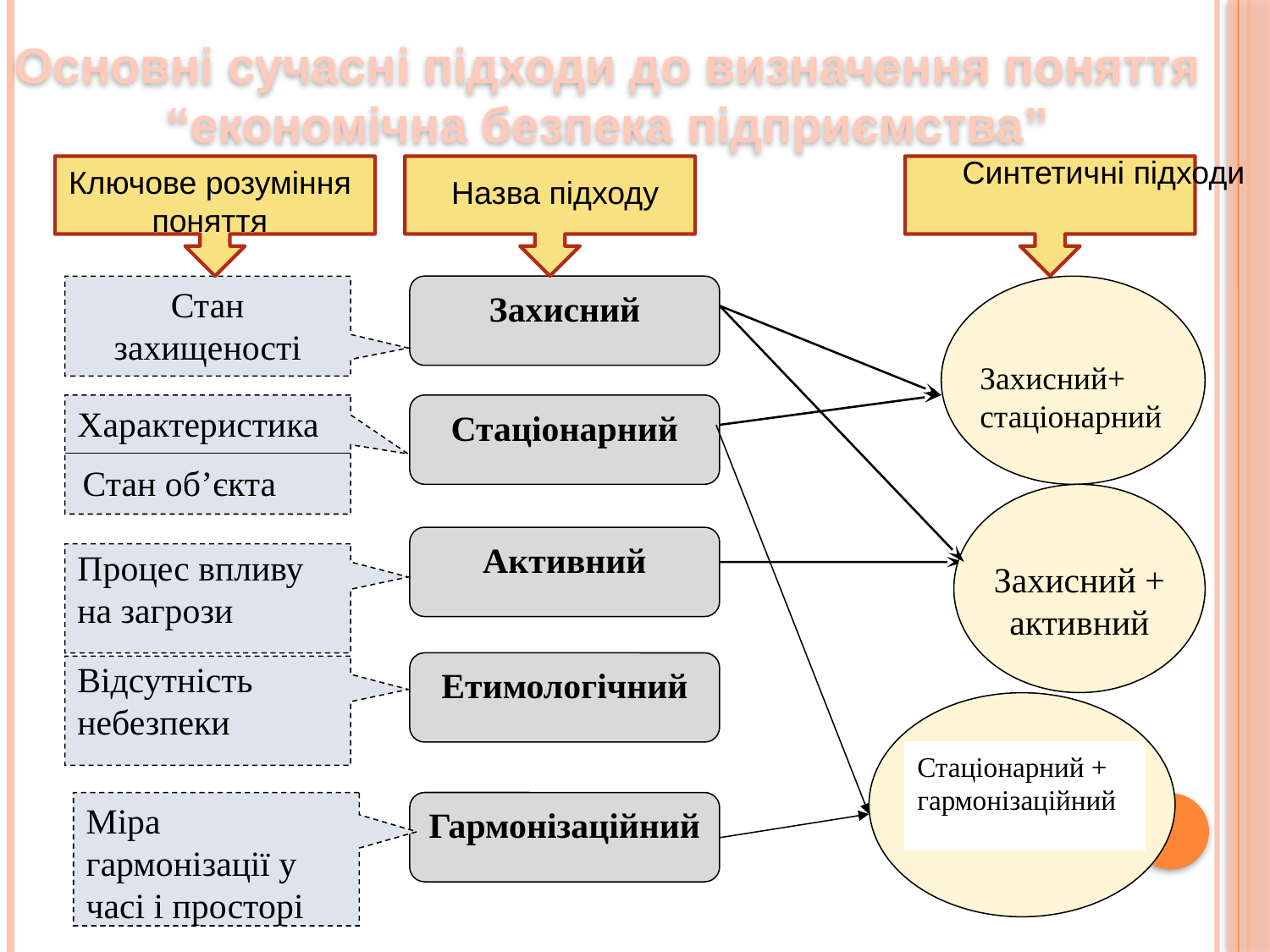

# Основні сучасні підходи до визначення поняття “економічна безпека підприємства”
Синтетичні підходи
Ключове розуміння поняття

Назва підходу
Стан захищеності
Захисний

Захисний+ стаціонарний

Характеристика
 Стан об’єкта
Стаціонарний

Захисний + активний

Активний
Процес впливу на загрози

Етимологічний

Відсутність  небезпеки
Міра гармонізації у часі і просторі
Гармонізаційний

Стаціонарний + гармонізаційний